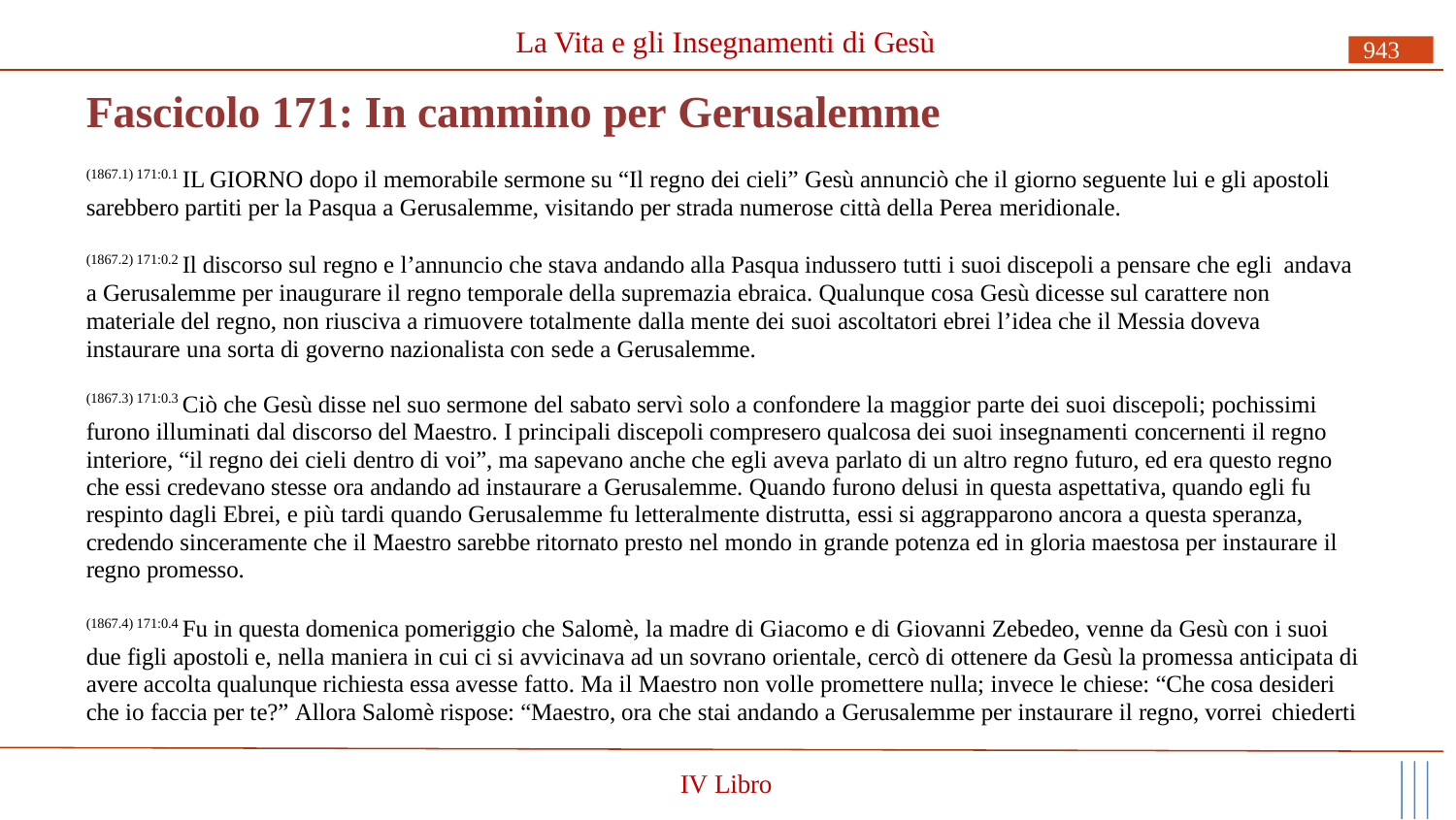

# La Vita e gli Insegnamenti di Gesù
943

Fascicolo 171: In cammino per Gerusalemme
(1867.1) 171:0.1 IL GIORNO dopo il memorabile sermone su “Il regno dei cieli” Gesù annunciò che il giorno seguente lui e gli apostoli  sarebbero partiti per la Pasqua a Gerusalemme, visitando per strada numerose città della Perea meridionale.

(1867.2) 171:0.2 Il discorso sul regno e l’annuncio che stava andando alla Pasqua indussero tutti i suoi discepoli a pensare che egli  andava a Gerusalemme per inaugurare il regno temporale della supremazia ebraica. Qualunque cosa Gesù dicesse sul carattere non  materiale del regno, non riusciva a rimuovere totalmente dalla mente dei suoi ascoltatori ebrei l’idea che il Messia doveva  instaurare una sorta di governo nazionalista con sede a Gerusalemme.

(1867.3) 171:0.3 Ciò che Gesù disse nel suo sermone del sabato servì solo a confondere la maggior parte dei suoi discepoli; pochissimi  furono illuminati dal discorso del Maestro. I principali discepoli compresero qualcosa dei suoi insegnamenti concernenti il regno  interiore, “il regno dei cieli dentro di voi”, ma sapevano anche che egli aveva parlato di un altro regno futuro, ed era questo regno  che essi credevano stesse ora andando ad instaurare a Gerusalemme. Quando furono delusi in questa aspettativa, quando egli fu  respinto dagli Ebrei, e più tardi quando Gerusalemme fu letteralmente distrutta, essi si aggrapparono ancora a questa speranza,  credendo sinceramente che il Maestro sarebbe ritornato presto nel mondo in grande potenza ed in gloria maestosa per instaurare il  regno promesso.

(1867.4) 171:0.4 Fu in questa domenica pomeriggio che Salomè, la madre di Giacomo e di Giovanni Zebedeo, venne da Gesù con i suoi  due figli apostoli e, nella maniera in cui ci si avvicinava ad un sovrano orientale, cercò di ottenere da Gesù la promessa anticipata di  avere accolta qualunque richiesta essa avesse fatto. Ma il Maestro non volle promettere nulla; invece le chiese: “Che cosa desideri  che io faccia per te?” Allora Salomè rispose: “Maestro, ora che stai andando a Gerusalemme per instaurare il regno, vorrei chiederti

IV Libro